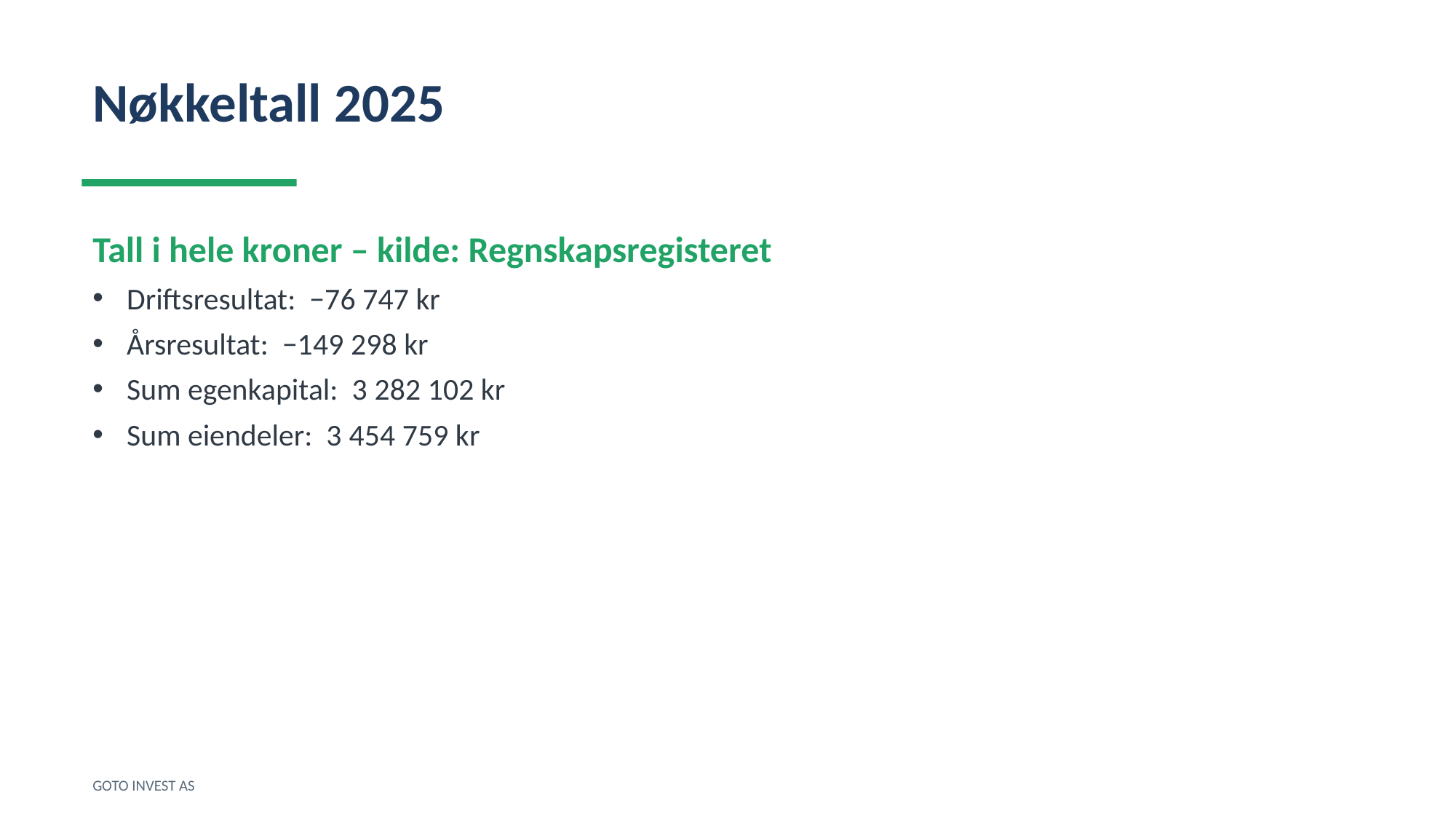

Nøkkeltall 2025

Tall i hele kroner – kilde: Regnskapsregisteret
Driftsresultat:  −76 747 kr
Årsresultat:  −149 298 kr
Sum egenkapital:  3 282 102 kr
Sum eiendeler:  3 454 759 kr
GOTO INVEST AS